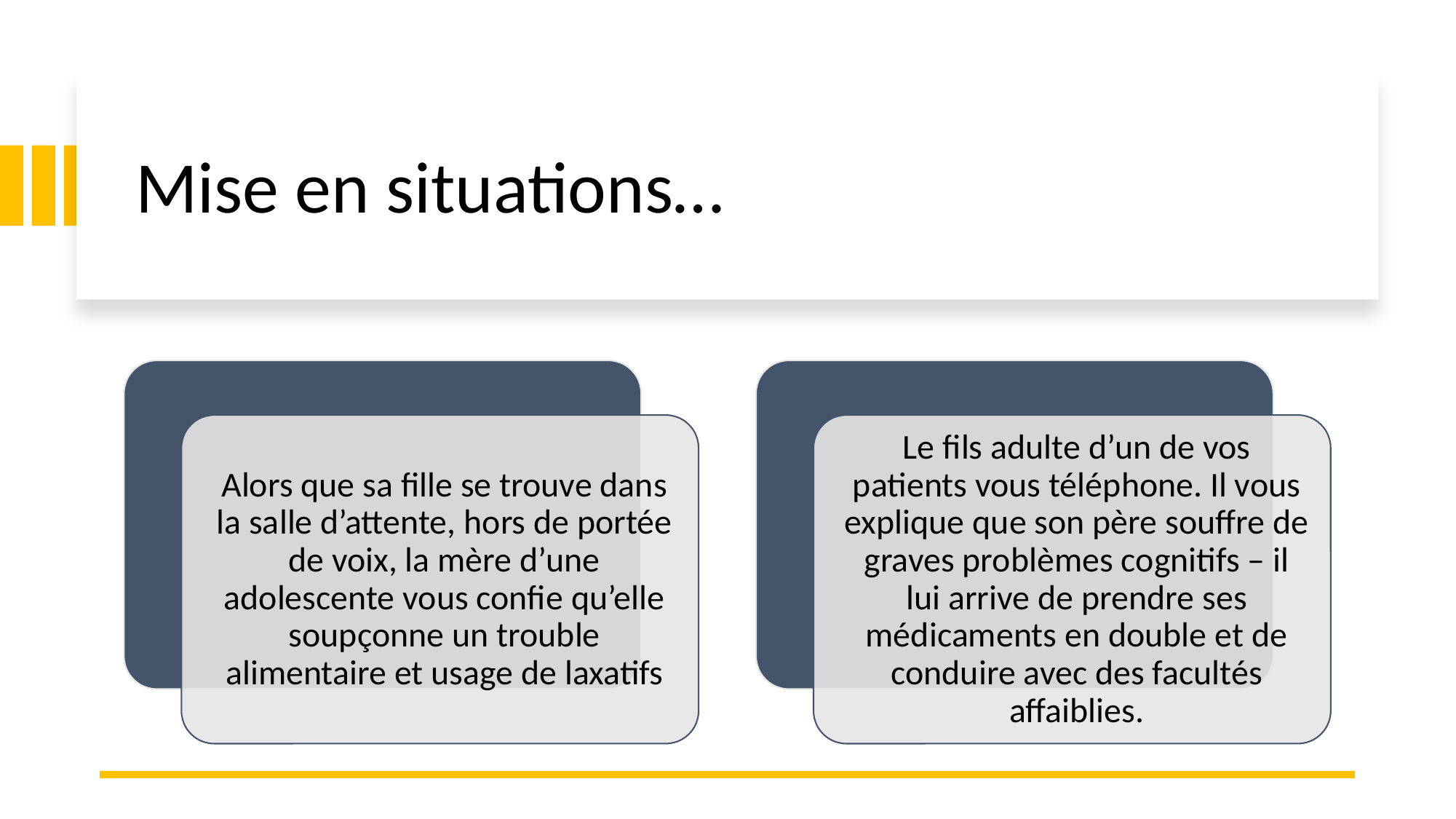

# Mise en situations…

Alors que sa fille se trouve dans la salle d’attente, hors de portée de voix, la mère d’une adolescente vous confie qu’elle soupçonne un trouble alimentaire et usage de laxatifs
Le fils adulte d’un de vos patients vous téléphone. Il vous explique que son père souffre de graves problèmes cognitifs – il lui arrive de prendre ses médicaments en double et de conduire avec des facultés affaiblies.